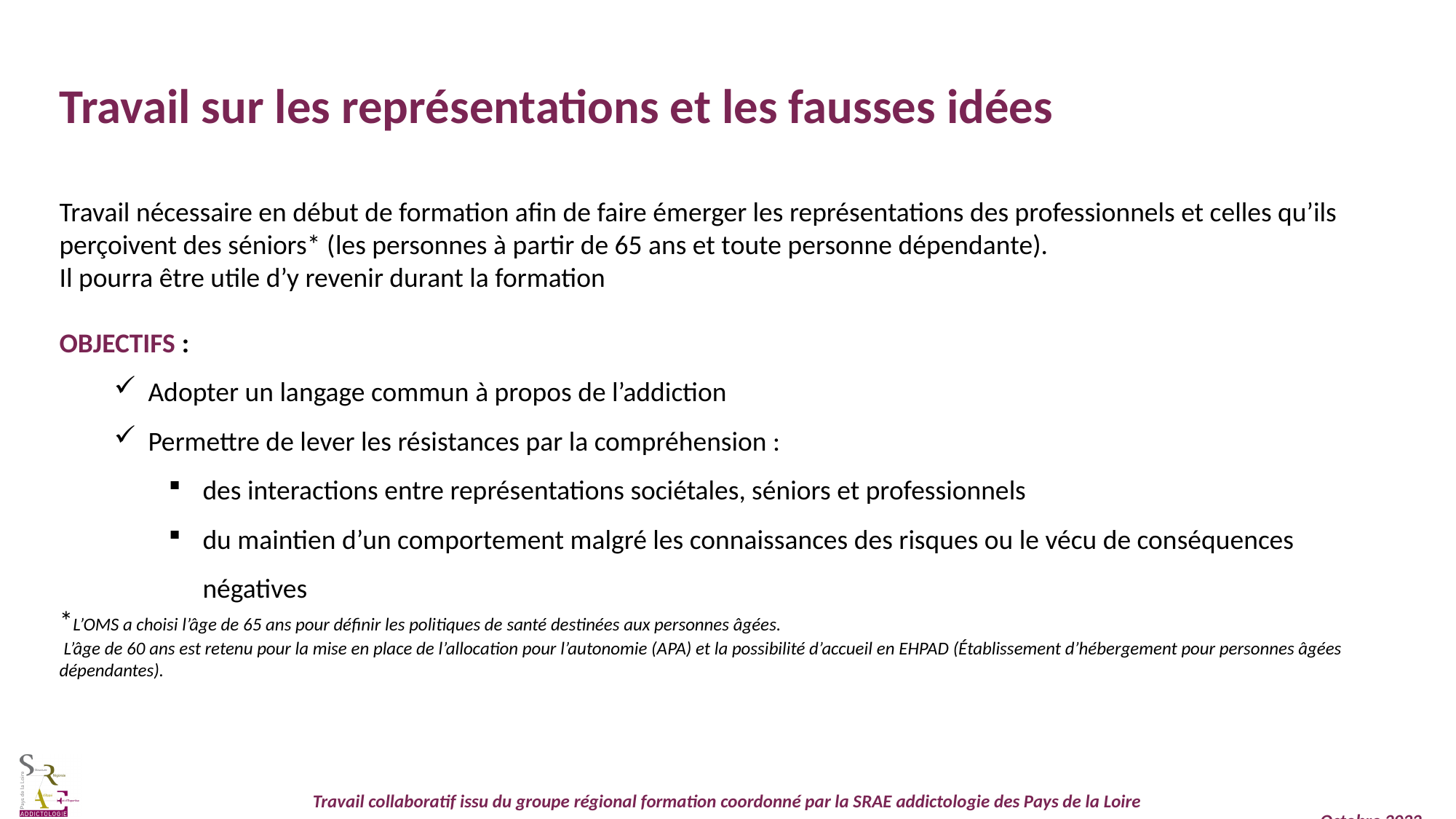

Travail sur les représentations et les fausses idées
Travail nécessaire en début de formation afin de faire émerger les représentations des professionnels et celles qu’ils perçoivent des séniors* (les personnes à partir de 65 ans et toute personne dépendante).
Il pourra être utile d’y revenir durant la formation

OBJECTIFS :
Adopter un langage commun à propos de l’addiction
Permettre de lever les résistances par la compréhension :
des interactions entre représentations sociétales, séniors et professionnels
du maintien d’un comportement malgré les connaissances des risques ou le vécu de conséquences négatives
*L’OMS a choisi l’âge de 65 ans pour définir les politiques de santé destinées aux personnes âgées.
 L’âge de 60 ans est retenu pour la mise en place de l’allocation pour l’autonomie (APA) et la possibilité d’accueil en EHPAD (Établissement d’hébergement pour personnes âgées dépendantes).